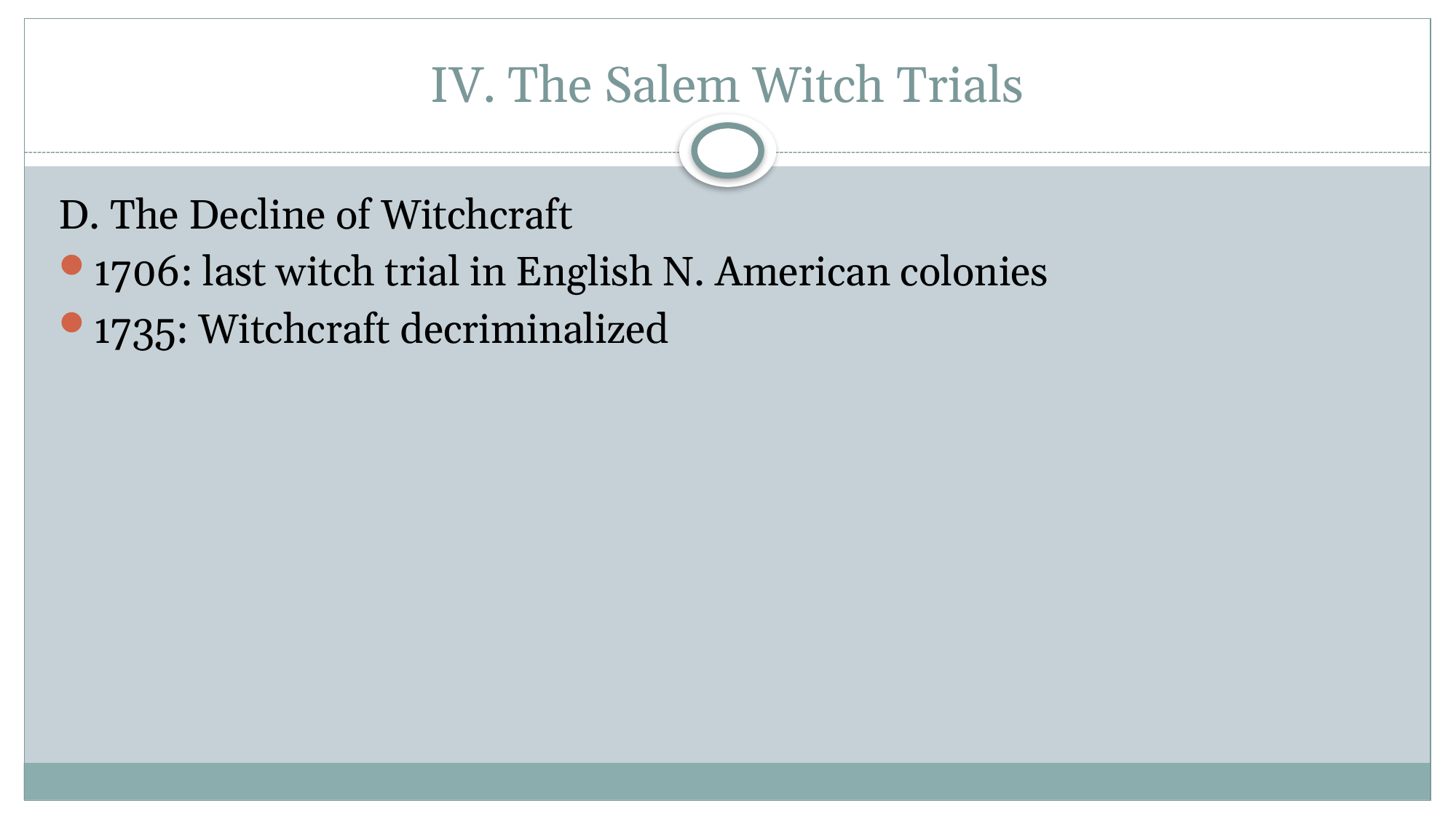

# IV. The Salem Witch Trials
D. The Decline of Witchcraft
1706: last witch trial in English N. American colonies
1735: Witchcraft decriminalized